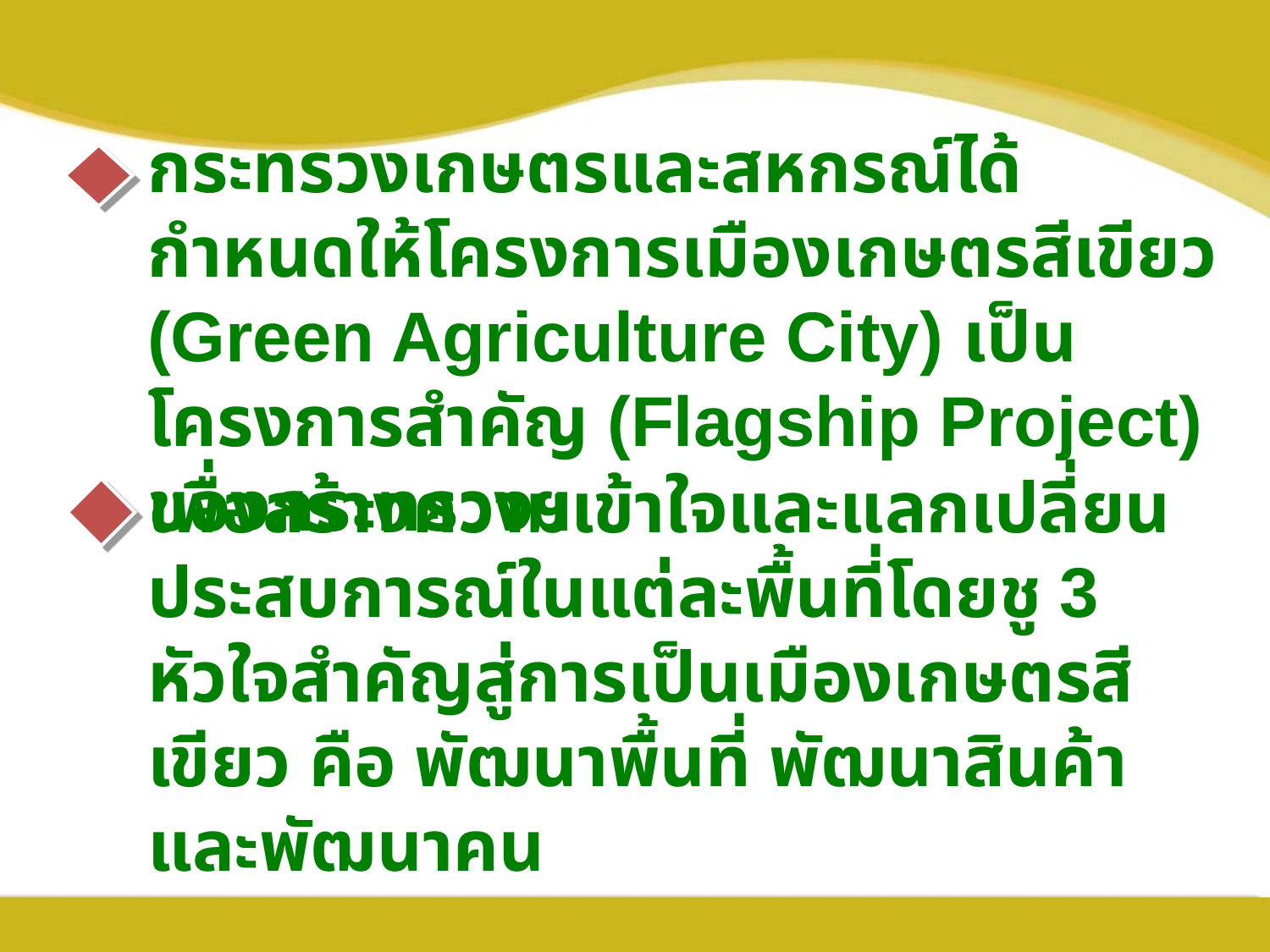

กระทรวงเกษตรและสหกรณ์ได้กำหนดให้โครงการเมืองเกษตรสีเขียว (Green Agriculture City) เป็นโครงการสำคัญ (Flagship Project) ของกระทรวงฯ

เพื่อสร้างความเข้าใจและแลกเปลี่ยนประสบการณ์ในแต่ละพื้นที่โดยชู 3 หัวใจสำคัญสู่การเป็นเมืองเกษตรสีเขียว คือ พัฒนาพื้นที่ พัฒนาสินค้า และพัฒนาคน